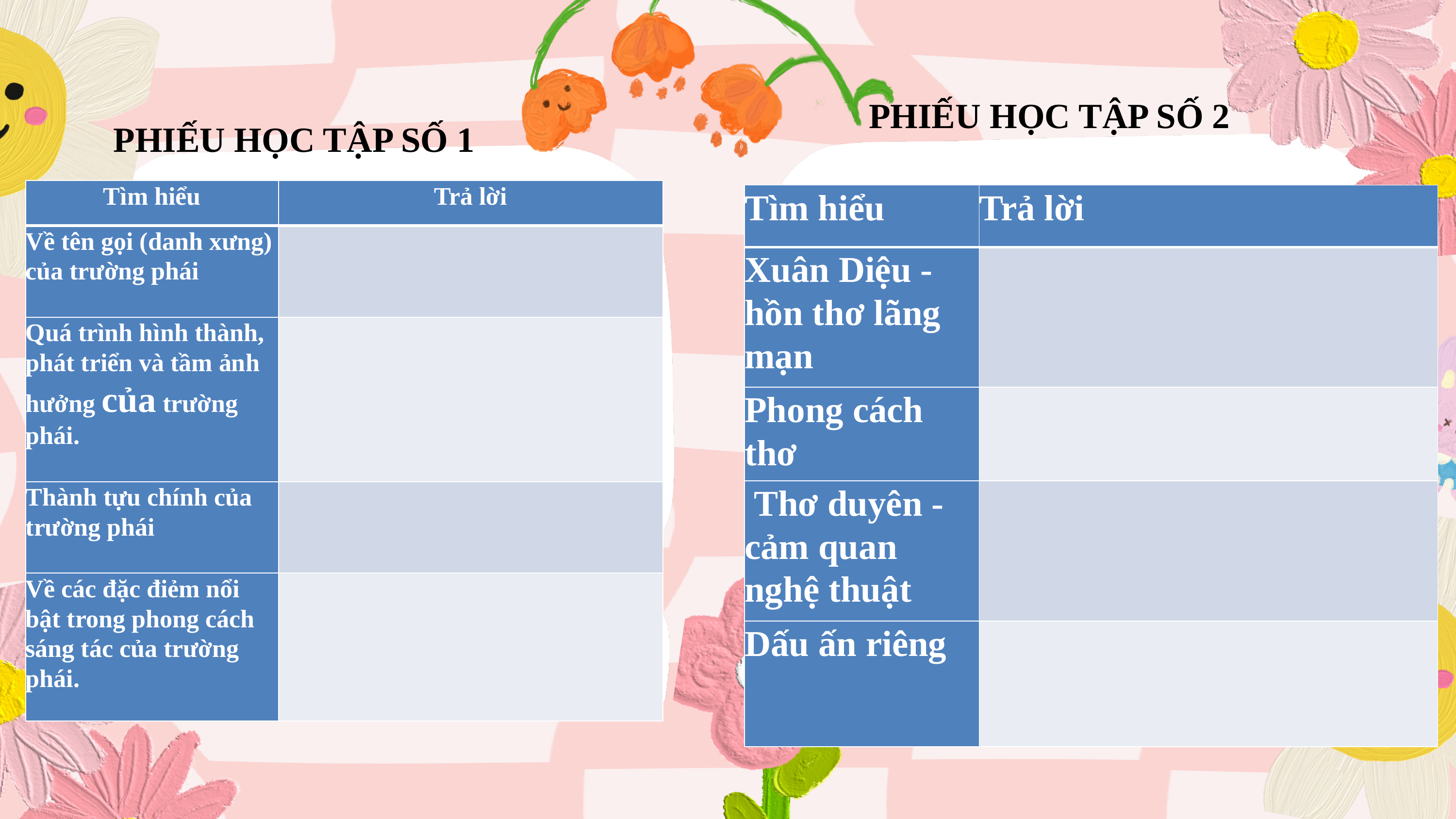

PHIẾU HỌC TẬP SỐ 2

PHIẾU HỌC TẬP SỐ 1

| Tìm hiểu | Trả lời |
| --- | --- |
| Về tên gọi (danh xưng) của trường phái |  |
| Quá trình hình thành, phát triển và tầm ảnh hưởng của trường phái. |  |
| Thành tựu chính của trường phái |  |
| Về các đặc điẻm nổi bật trong phong cách sáng tác của trường phái. |  |
| Tìm hiểu | Trả lời |
| --- | --- |
| Xuân Diệu - hồn thơ lãng mạn |  |
| Phong cách thơ |  |
| Thơ duyên - cảm quan nghệ thuật |  |
| Dấu ấn riêng |  |
1